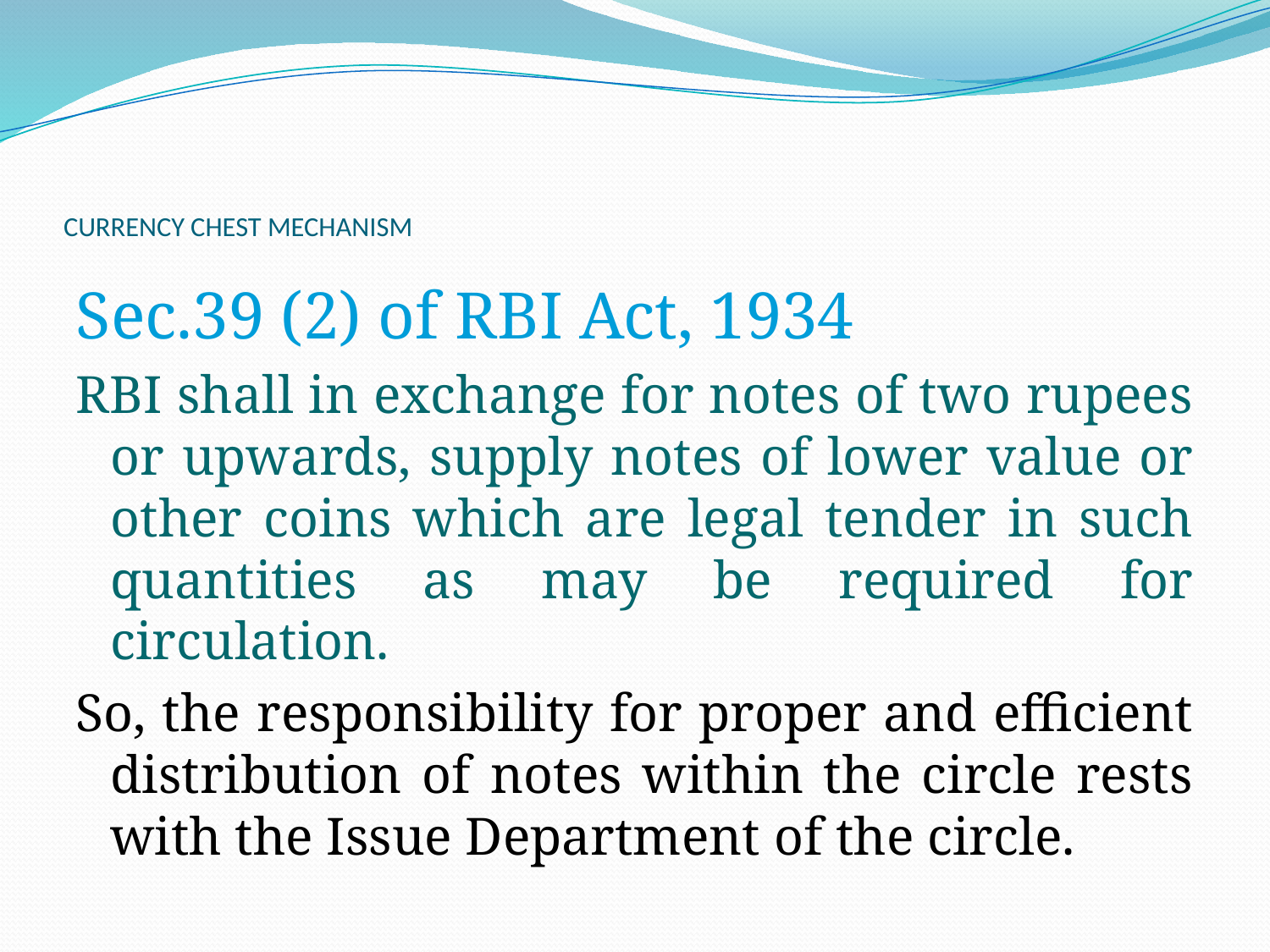

# CURRENCY CHEST MECHANISM
Sec.39 (2) of RBI Act, 1934
RBI shall in exchange for notes of two rupees or upwards, supply notes of lower value or other coins which are legal tender in such quantities as may be required for circulation.
So, the responsibility for proper and efficient distribution of notes within the circle rests with the Issue Department of the circle.